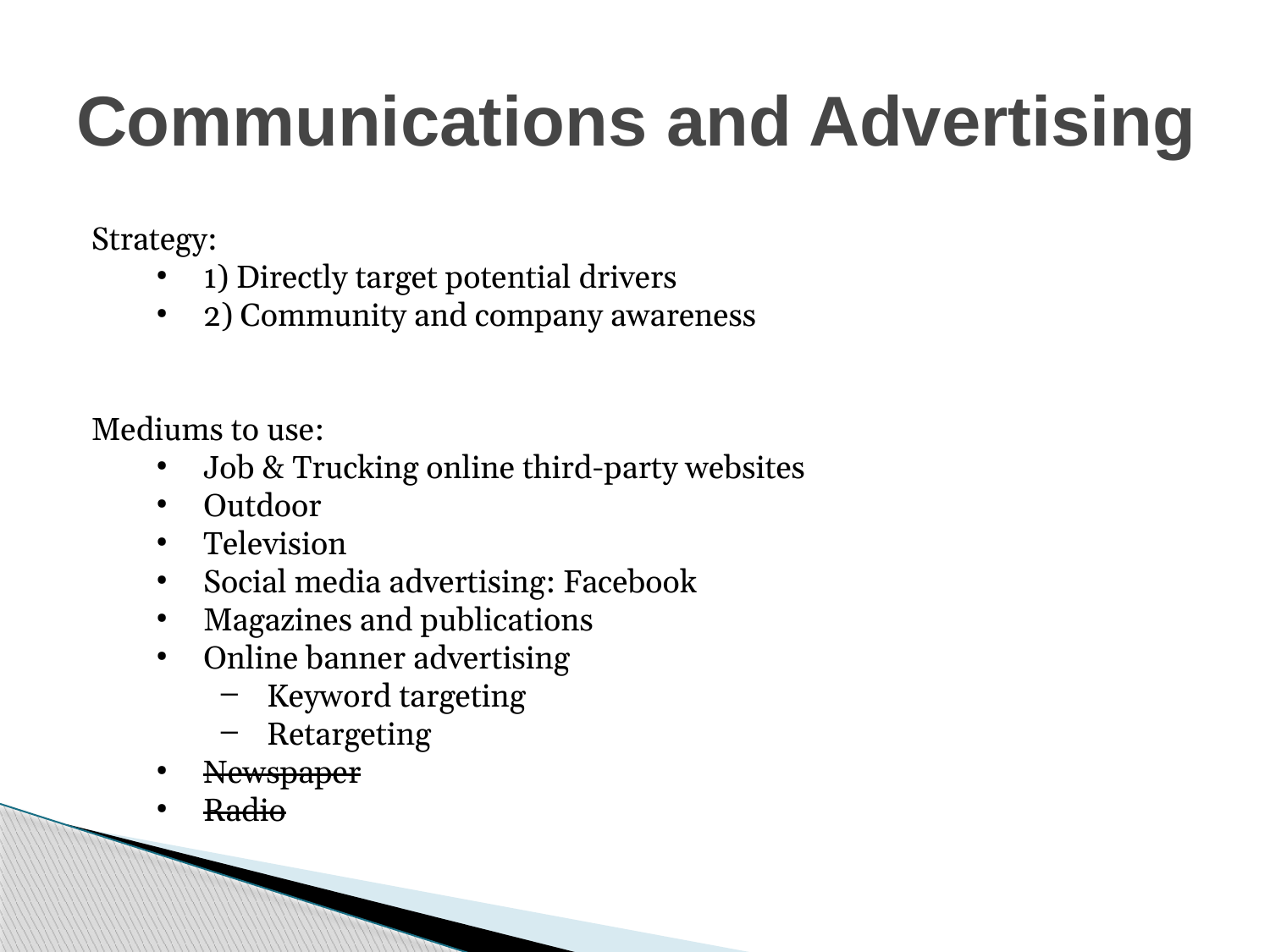

# Communications and Advertising
Strategy:
1) Directly target potential drivers
2) Community and company awareness

Mediums to use:
Job & Trucking online third-party websites
Outdoor
Television
Social media advertising: Facebook
Magazines and publications
Online banner advertising
Keyword targeting
Retargeting
Newspaper
Radio